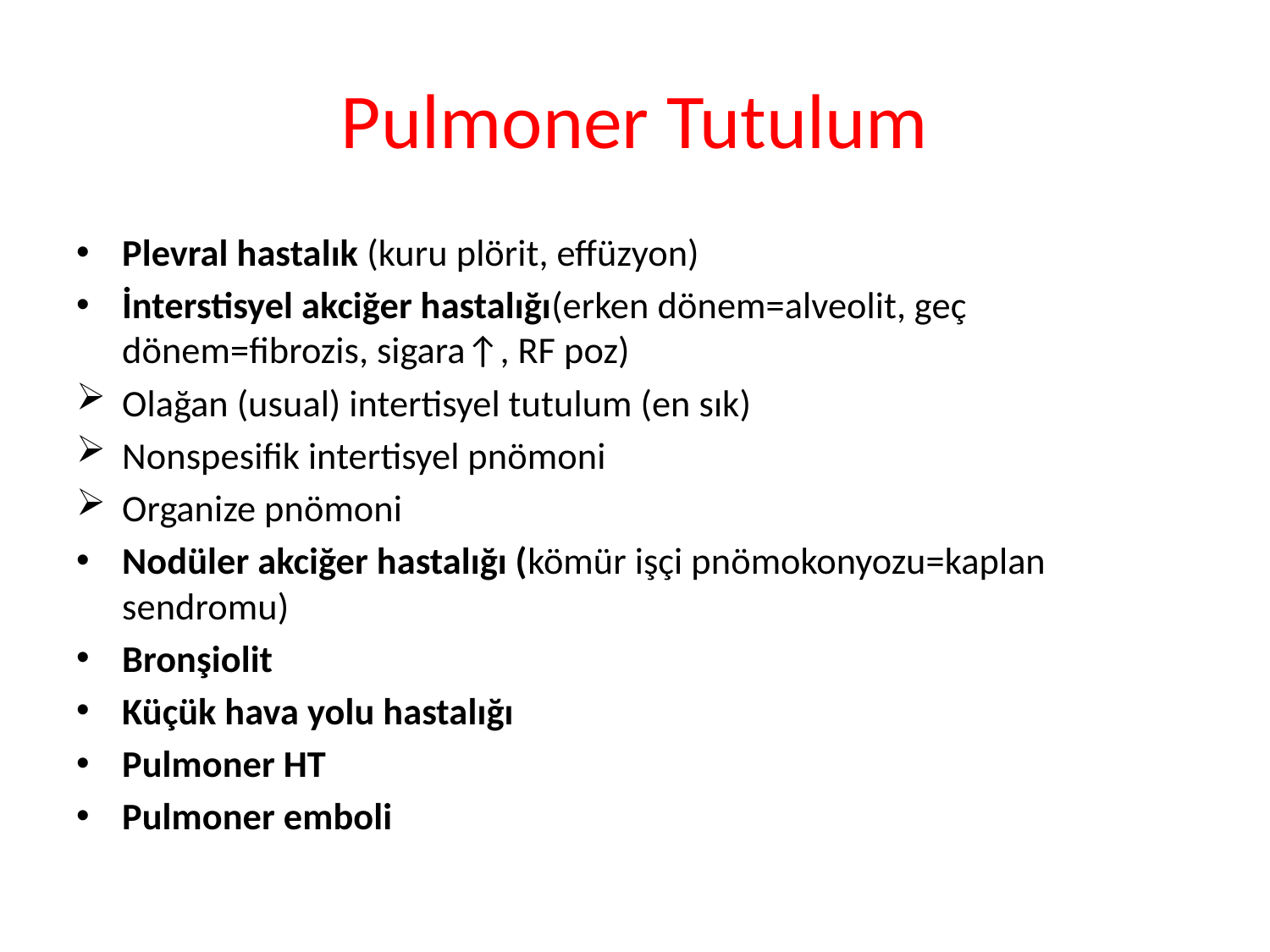

# Pulmoner Tutulum
Plevral hastalık (kuru plörit, effüzyon)
İnterstisyel akciğer hastalığı(erken dönem=alveolit, geç dönem=fibrozis, sigara↑, RF poz)
Olağan (usual) intertisyel tutulum (en sık)
Nonspesifik intertisyel pnömoni
Organize pnömoni
Nodüler akciğer hastalığı (kömür işçi pnömokonyozu=kaplan sendromu)
Bronşiolit
Küçük hava yolu hastalığı
Pulmoner HT
Pulmoner emboli